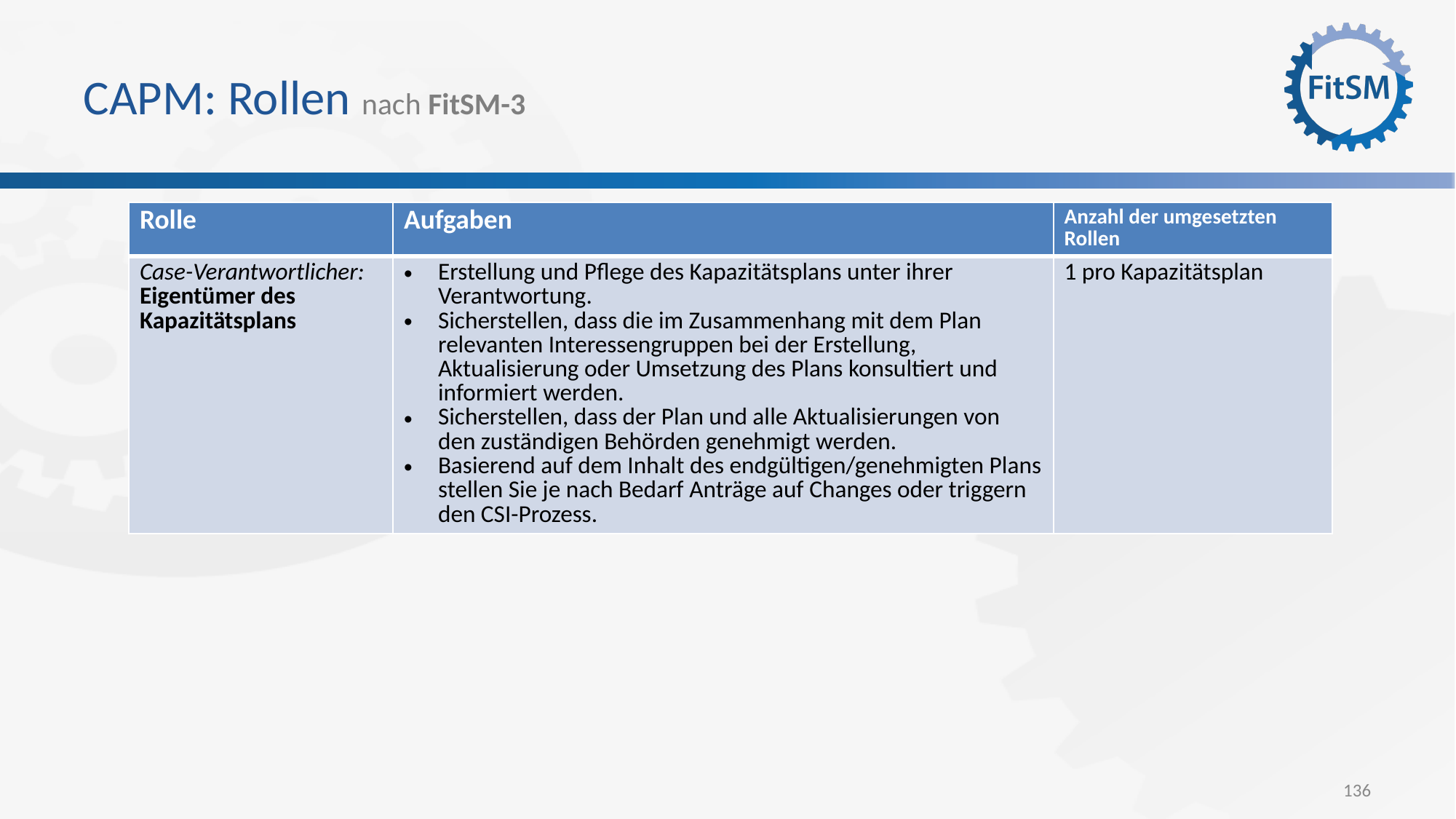

# CAPM: Rollen nach FitSM-3
| Rolle | Aufgaben | Anzahl der umgesetzten Rollen |
| --- | --- | --- |
| Case-Verantwortlicher: Eigentümer des Kapazitätsplans | Erstellung und Pflege des Kapazitätsplans unter ihrer Verantwortung. Sicherstellen, dass die im Zusammenhang mit dem Plan relevanten Interessengruppen bei der Erstellung, Aktualisierung oder Umsetzung des Plans konsultiert und informiert werden. Sicherstellen, dass der Plan und alle Aktualisierungen von den zuständigen Behörden genehmigt werden. Basierend auf dem Inhalt des endgültigen/genehmigten Plans stellen Sie je nach Bedarf Anträge auf Changes oder triggern den CSI-Prozess. | 1 pro Kapazitätsplan |
136